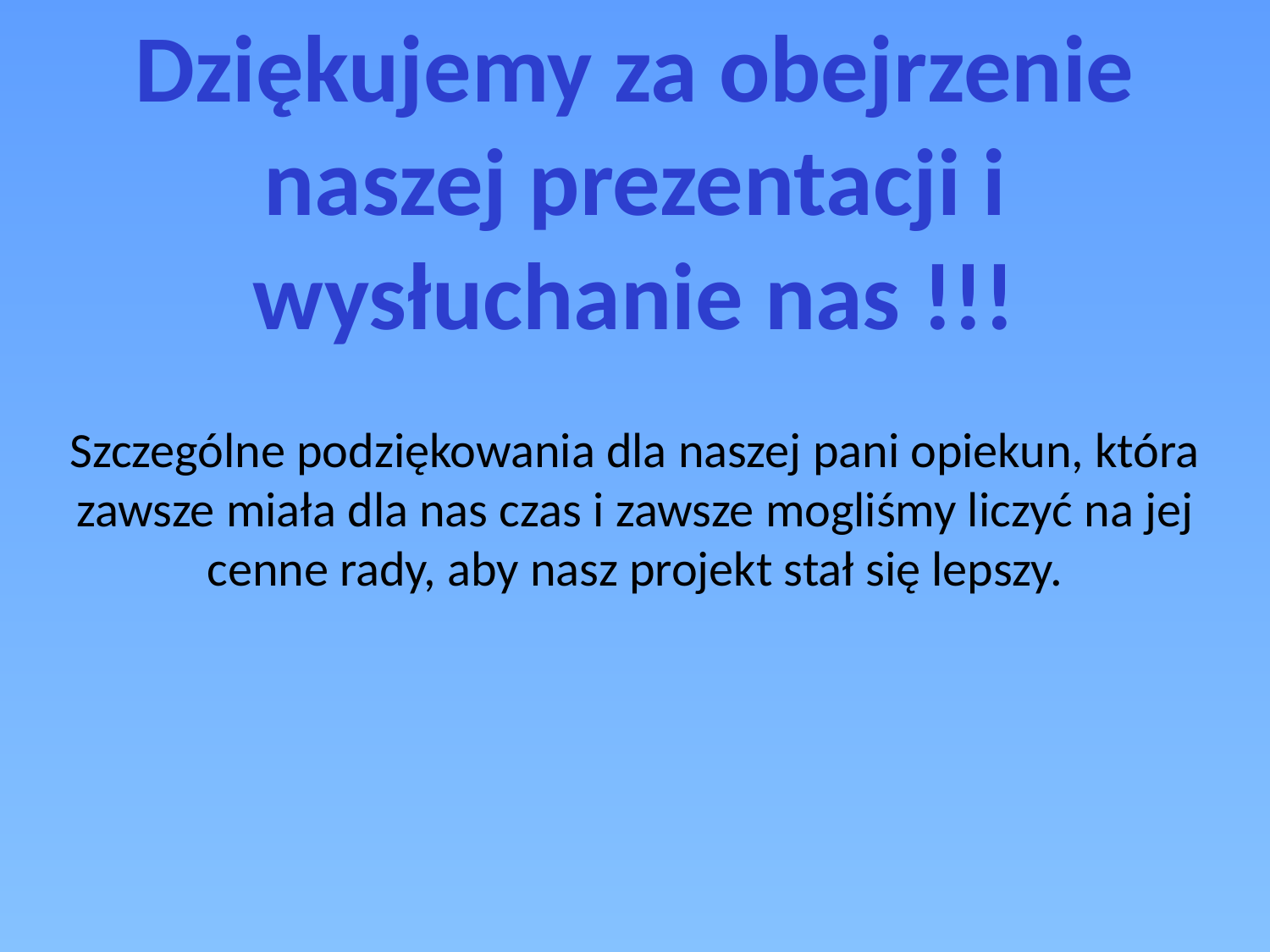

Dziękujemy za obejrzenie naszej prezentacji i wysłuchanie nas !!!
Szczególne podziękowania dla naszej pani opiekun, która zawsze miała dla nas czas i zawsze mogliśmy liczyć na jej cenne rady, aby nasz projekt stał się lepszy.